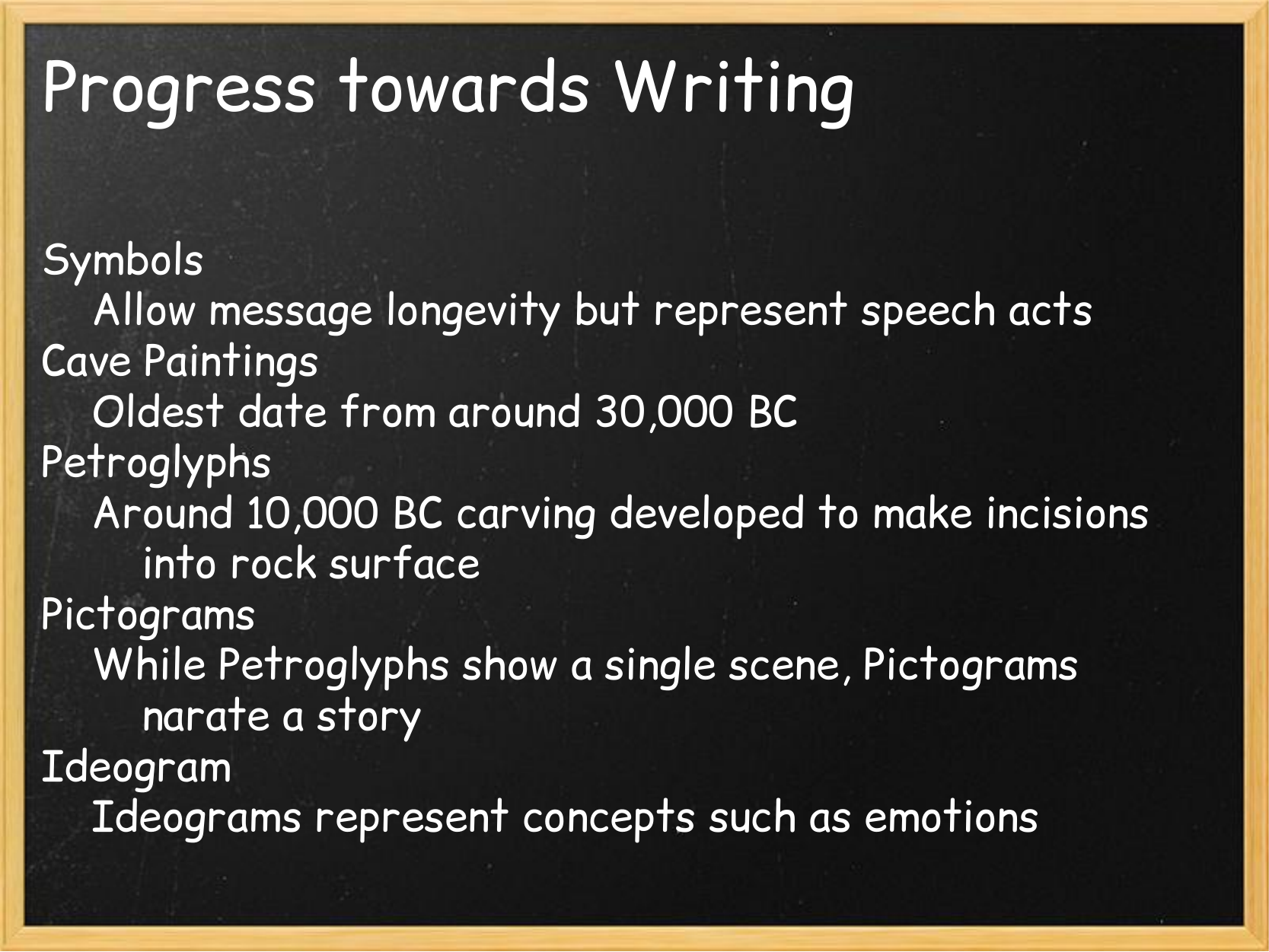

# Progress towards Writing
Symbols
    Allow message longevity but represent speech acts
Cave Paintings
    Oldest date from around 30,000 BC
Petroglyphs
    Around 10,000 BC carving developed to make incisions
        into rock surface
Pictograms
    While Petroglyphs show a single scene, Pictograms
        narate a story
Ideogram
    Ideograms represent concepts such as emotions